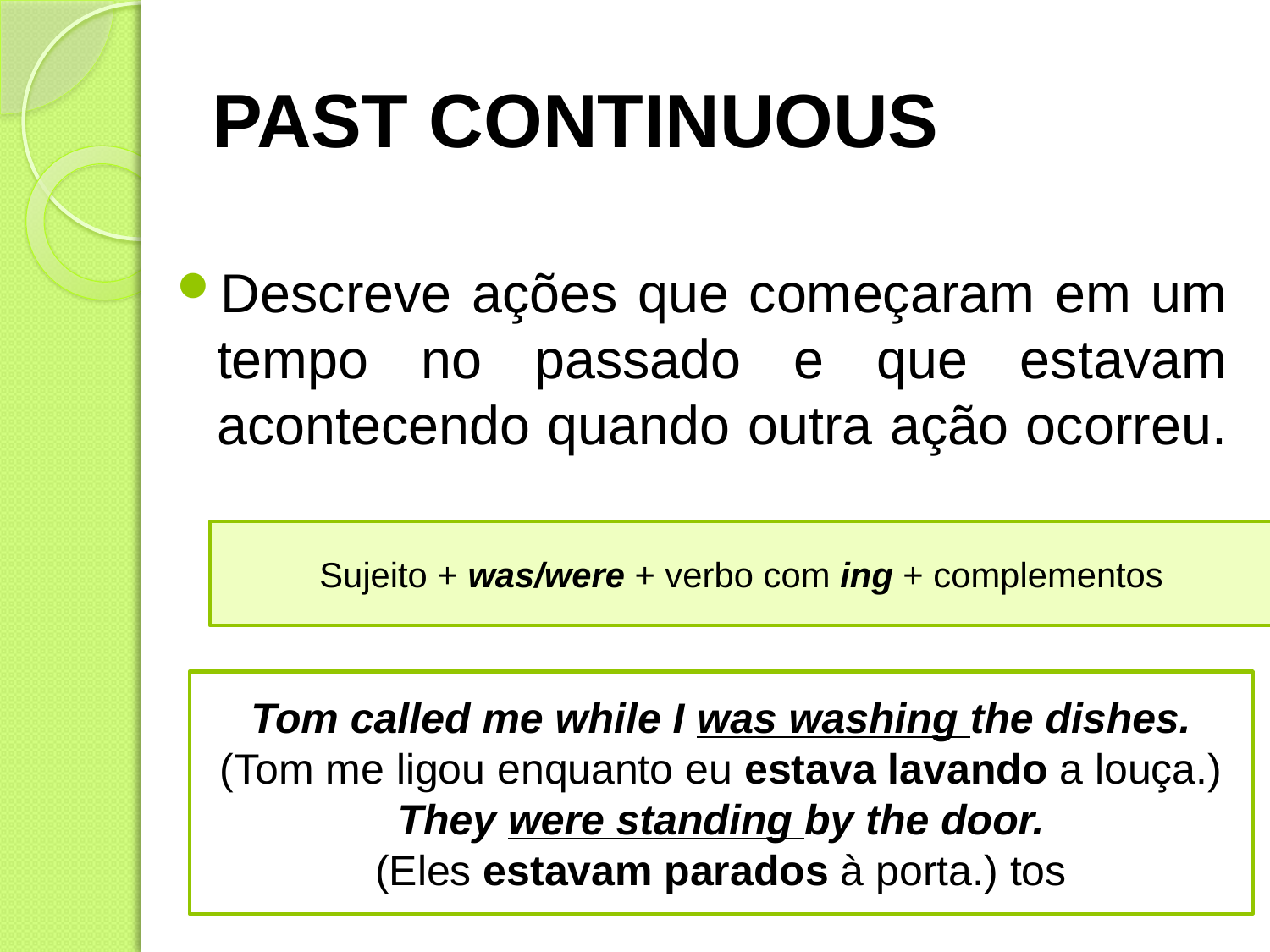

# PAST CONTINUOUS

Descreve ações que começaram em um tempo no passado e que estavam acontecendo quando outra ação ocorreu.
Sujeito + was/were + verbo com ing + complementos
Tom called me while I was washing the dishes.
(Tom me ligou enquanto eu estava lavando a louça.)
They were standing by the door.
(Eles estavam parados à porta.) tos